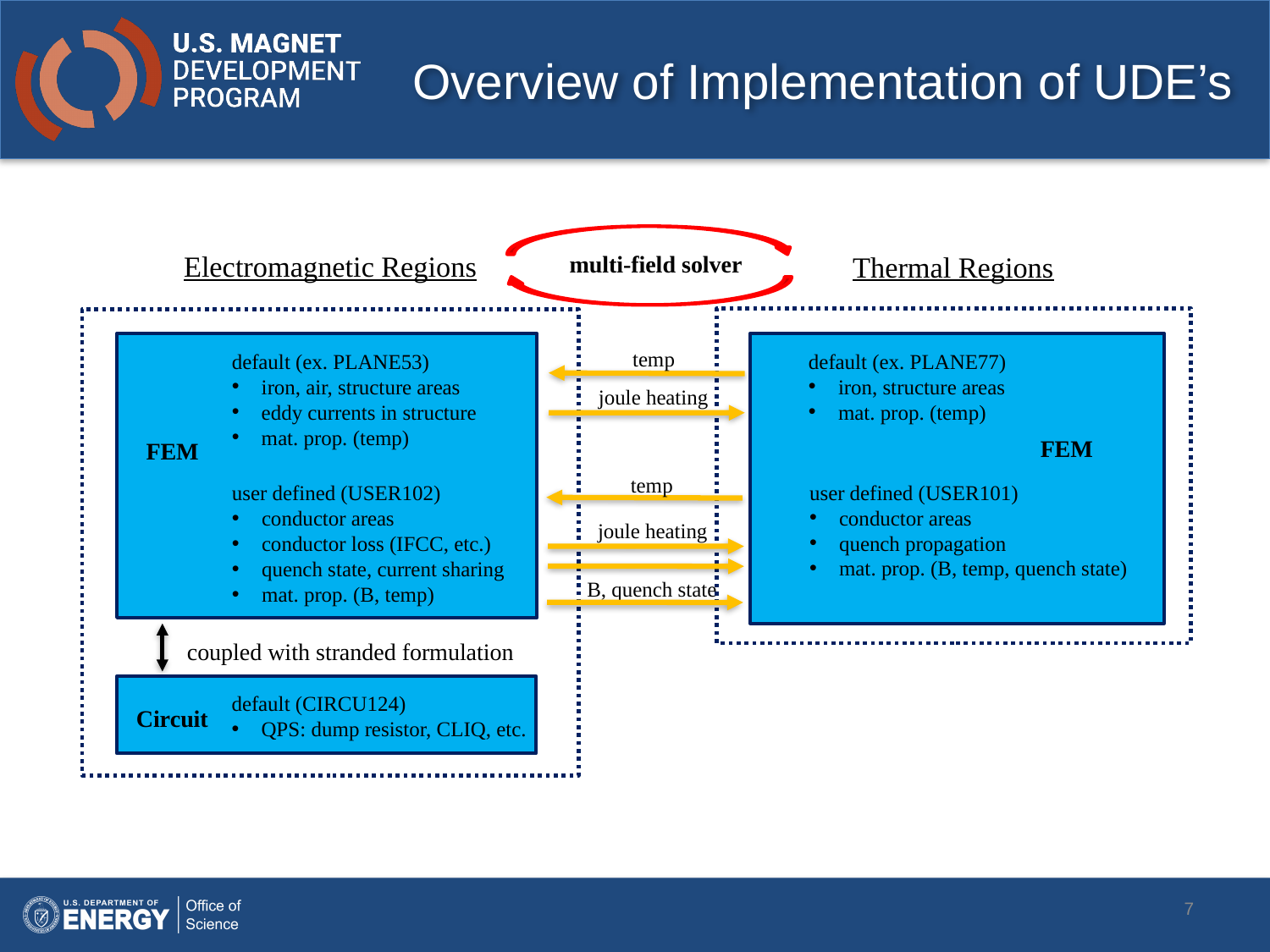

# Overview of Implementation of UDE’s

multi-field solver

Electromagnetic Regions
Thermal Regions

default (ex. PLANE77)
iron, structure areas
mat. prop. (temp)
FEM
user defined (USER101)
conductor areas
quench propagation
mat. prop. (B, temp, quench state)

default (ex. PLANE53)
iron, air, structure areas
eddy currents in structure
mat. prop. (temp)
user defined (USER102)
conductor areas
conductor loss (IFCC, etc.)
quench state, current sharing
mat. prop. (B, temp)
FEM
temp
joule heating
temp
joule heating
B, quench state
coupled with stranded formulation

default (CIRCU124)
QPS: dump resistor, CLIQ, etc.
Circuit
7